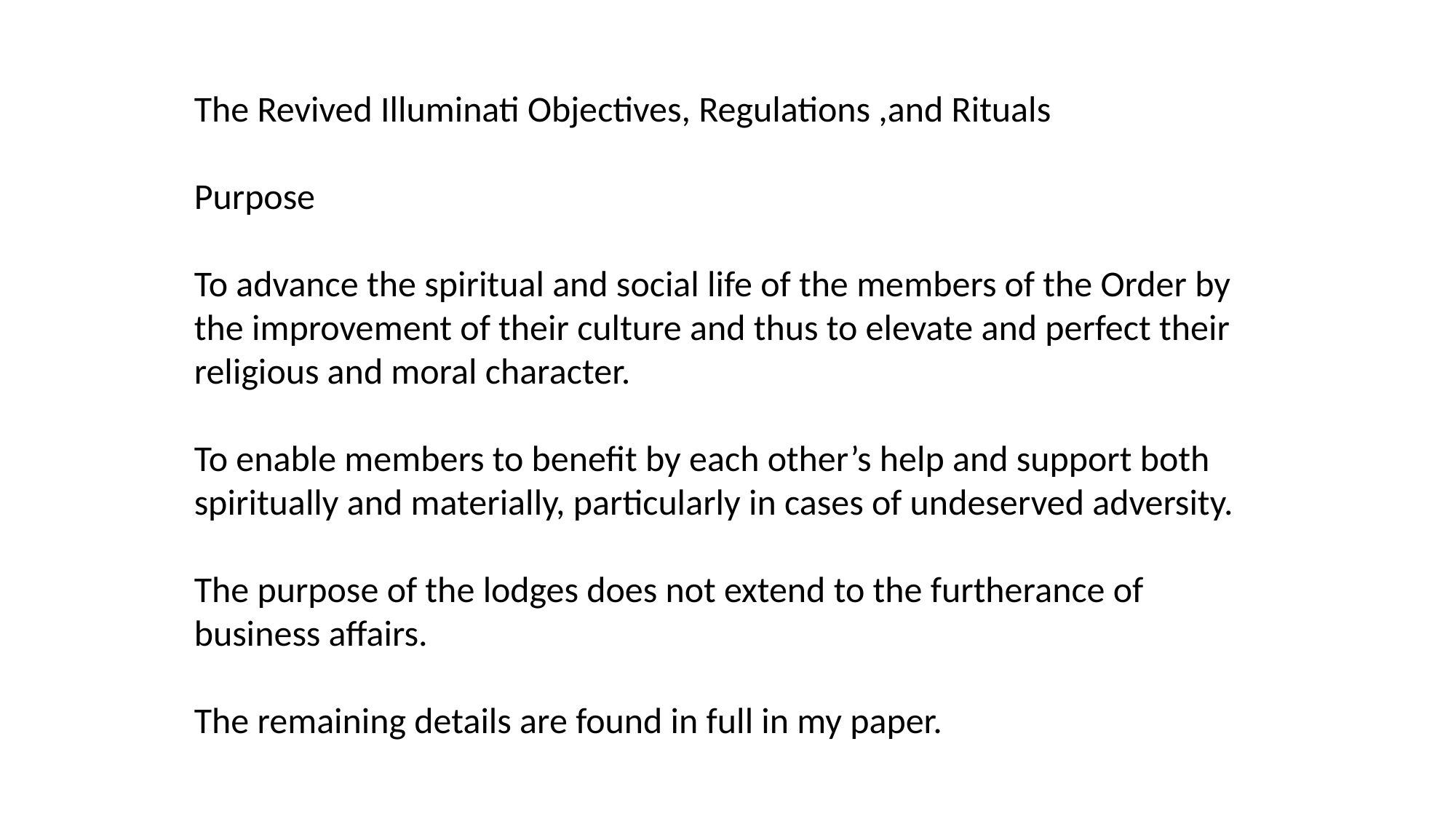

The Revived Illuminati Objectives, Regulations ,and Rituals

Purpose

To advance the spiritual and social life of the members of the Order by the improvement of their culture and thus to elevate and perfect their religious and moral character.

To enable members to benefit by each other’s help and support both spiritually and materially, particularly in cases of undeserved adversity.

The purpose of the lodges does not extend to the furtherance of business affairs.

The remaining details are found in full in my paper.